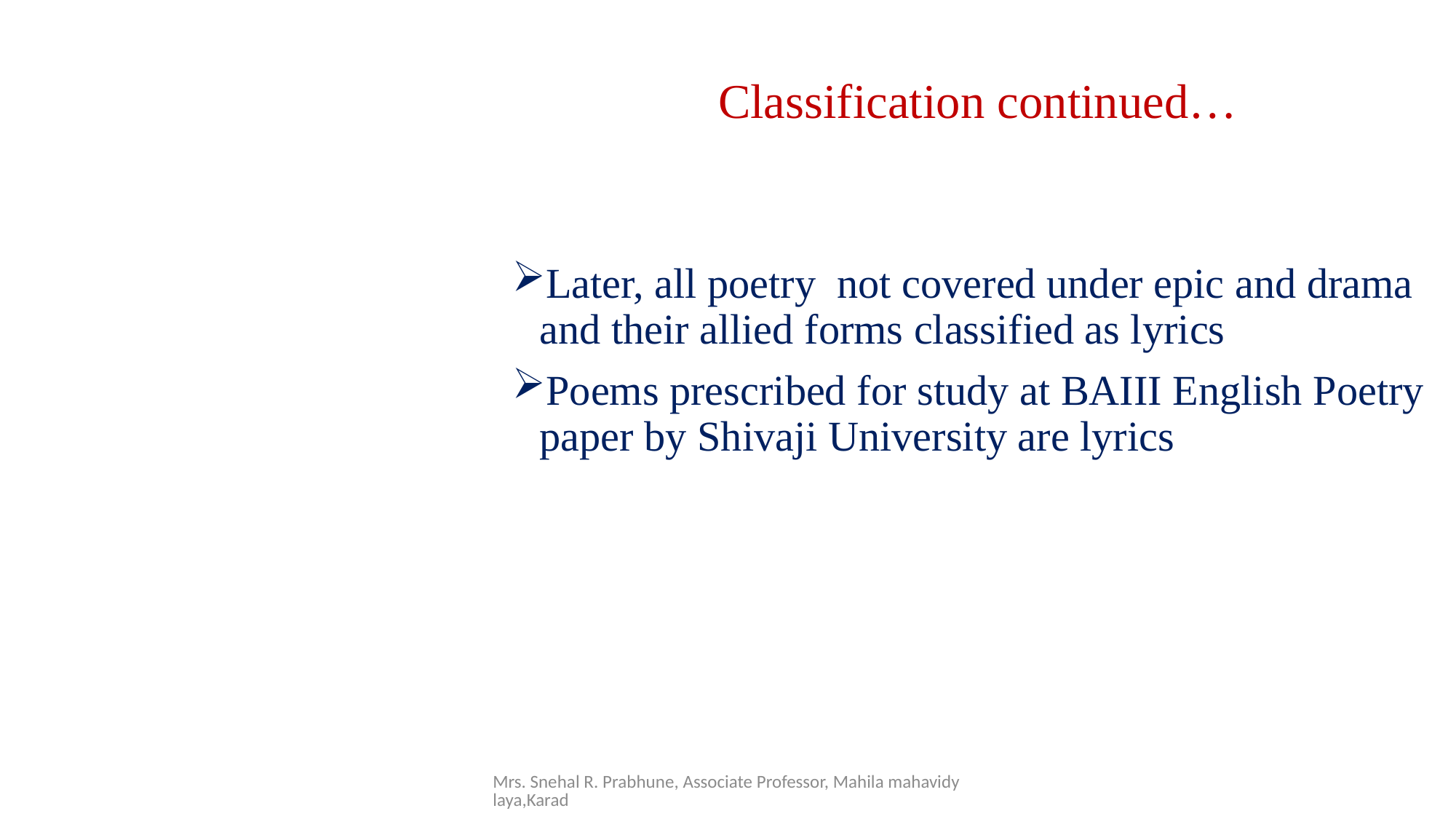

# Classification continued…
Later, all poetry  not covered under epic and drama and their allied forms classified as lyrics
Poems prescribed for study at BAIII English Poetry paper by Shivaji University are lyrics
Mrs. Snehal R. Prabhune, Associate Professor, Mahila mahavidylaya,Karad